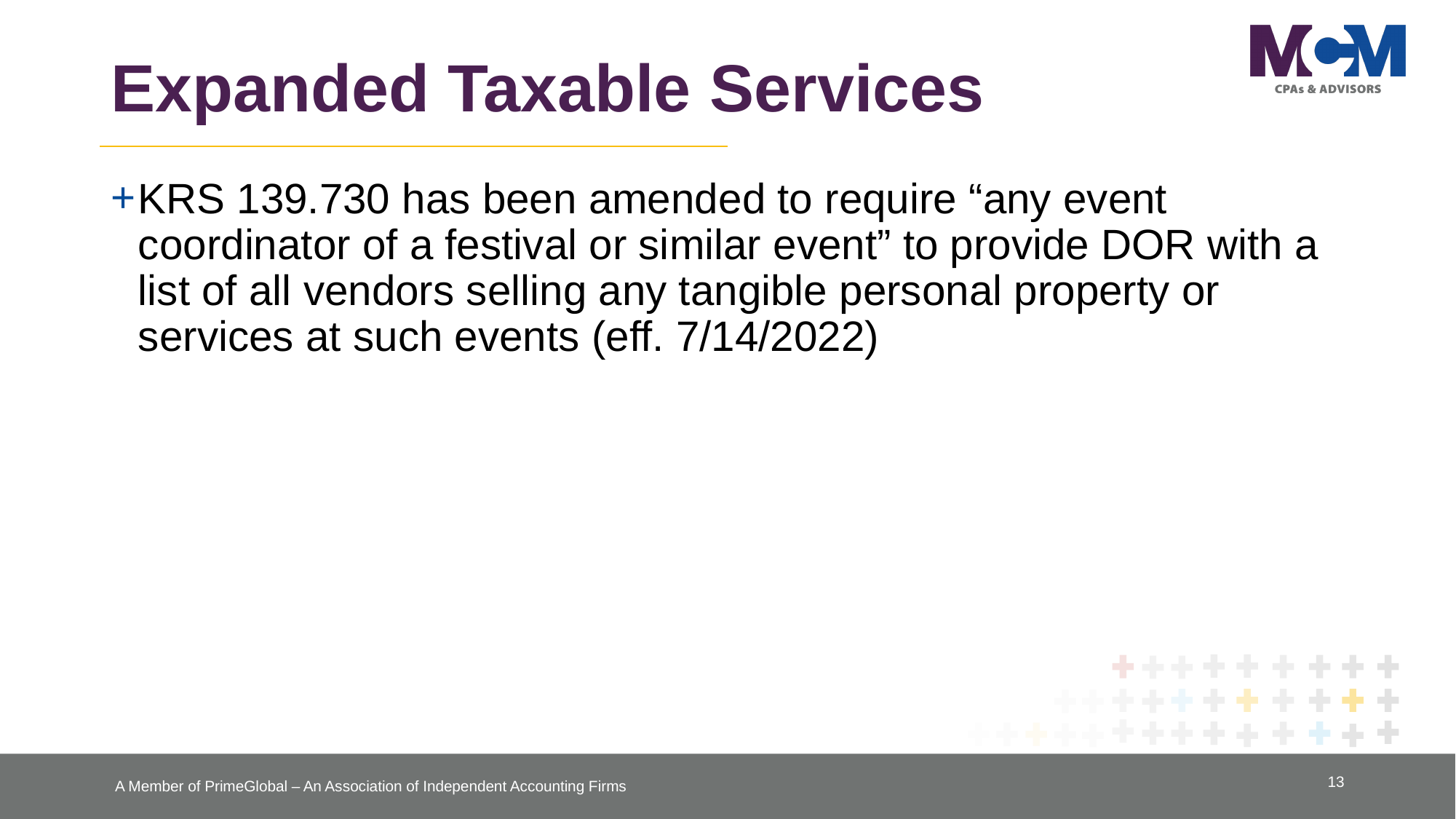

# Expanded Taxable Services
KRS 139.730 has been amended to require “any event coordinator of a festival or similar event” to provide DOR with a list of all vendors selling any tangible personal property or services at such events (eff. 7/14/2022)

13
A Member of PrimeGlobal – An Association of Independent Accounting Firms